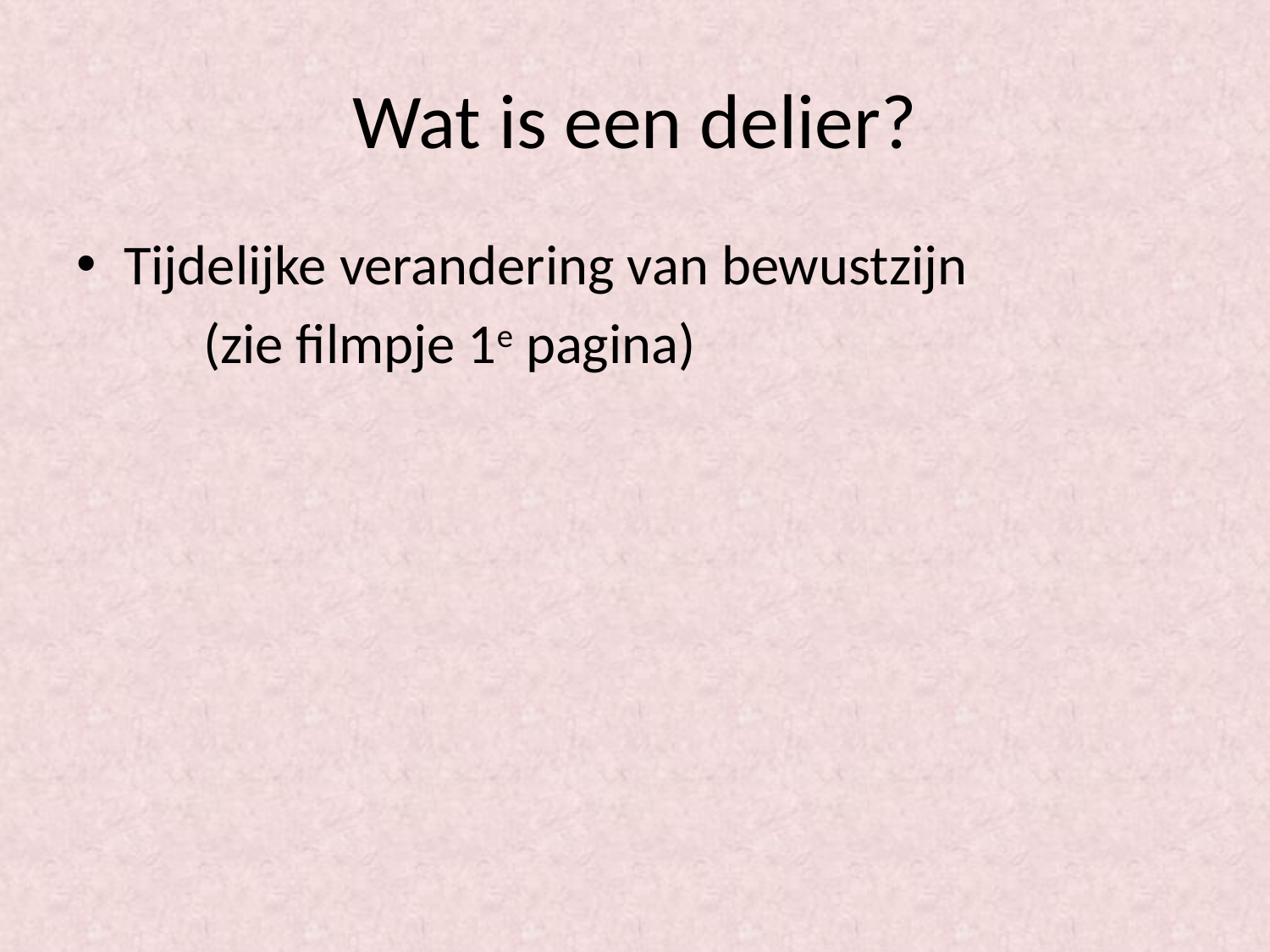

# Wat is een delier?
Tijdelijke verandering van bewustzijn
	(zie filmpje 1e pagina)